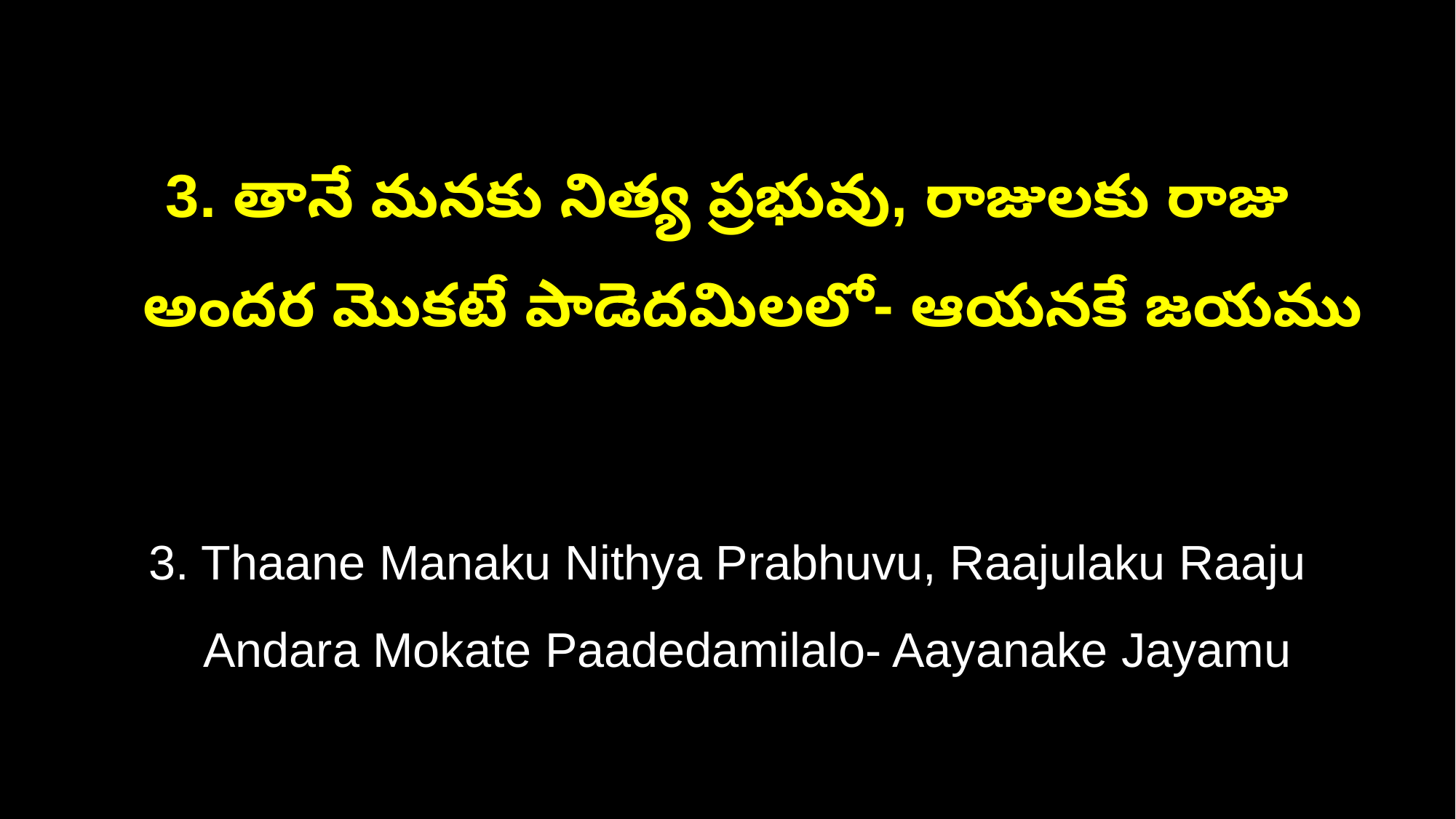

3. తానే మనకు నిత్య ప్రభువు, రాజులకు రాజు
   అందర మొకటే పాడెదమిలలో- ఆయనకే జయము
3. Thaane Manaku Nithya Prabhuvu, Raajulaku Raaju
   Andara Mokate Paadedamilalo- Aayanake Jayamu